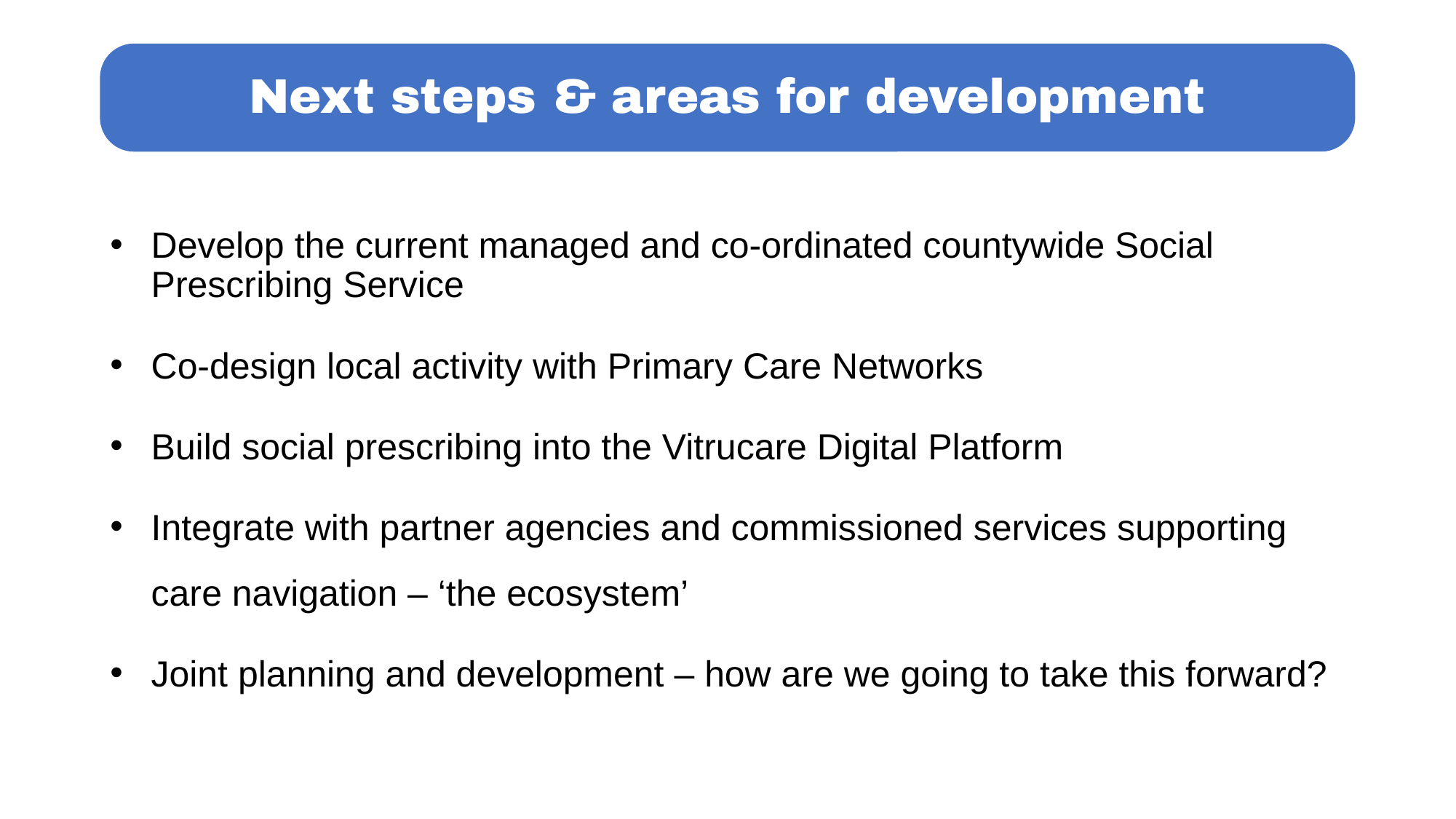

Next steps & areas for development
Develop the current managed and co-ordinated countywide Social Prescribing Service
Co-design local activity with Primary Care Networks
Build social prescribing into the Vitrucare Digital Platform
Integrate with partner agencies and commissioned services supporting care navigation – ‘the ecosystem’
Joint planning and development – how are we going to take this forward?